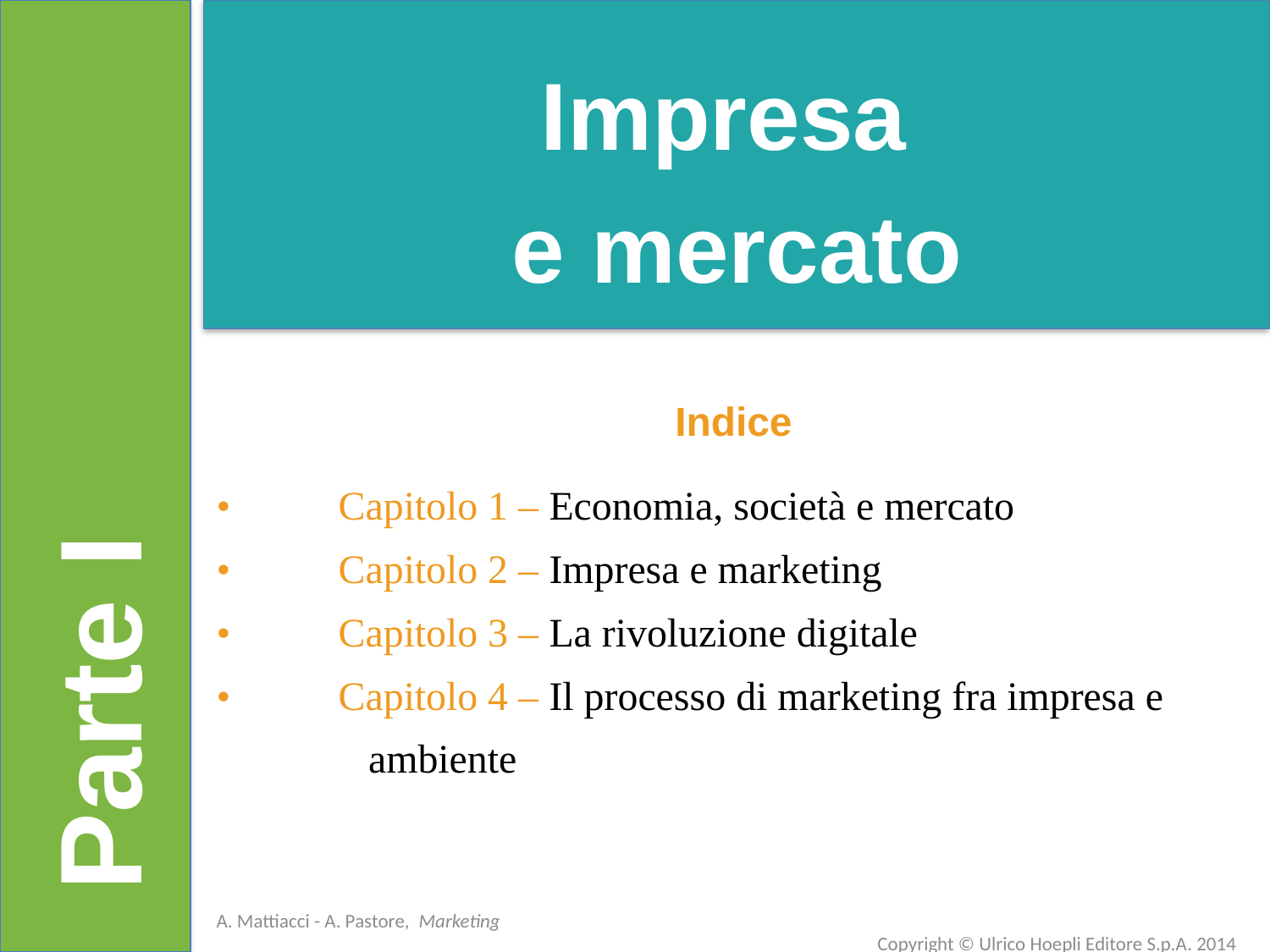

Impresa
e mercato
Parte I
Indice
• 	Capitolo 1 – Economia, società e mercato
• 	Capitolo 2 – Impresa e marketing
• 	Capitolo 3 – La rivoluzione digitale
• 	Capitolo 4 – Il processo di marketing fra impresa e 			                     ambiente
A. Mattiacci - A. Pastore,  Marketing						  Copyright © Ulrico Hoepli Editore S.p.A. 2014